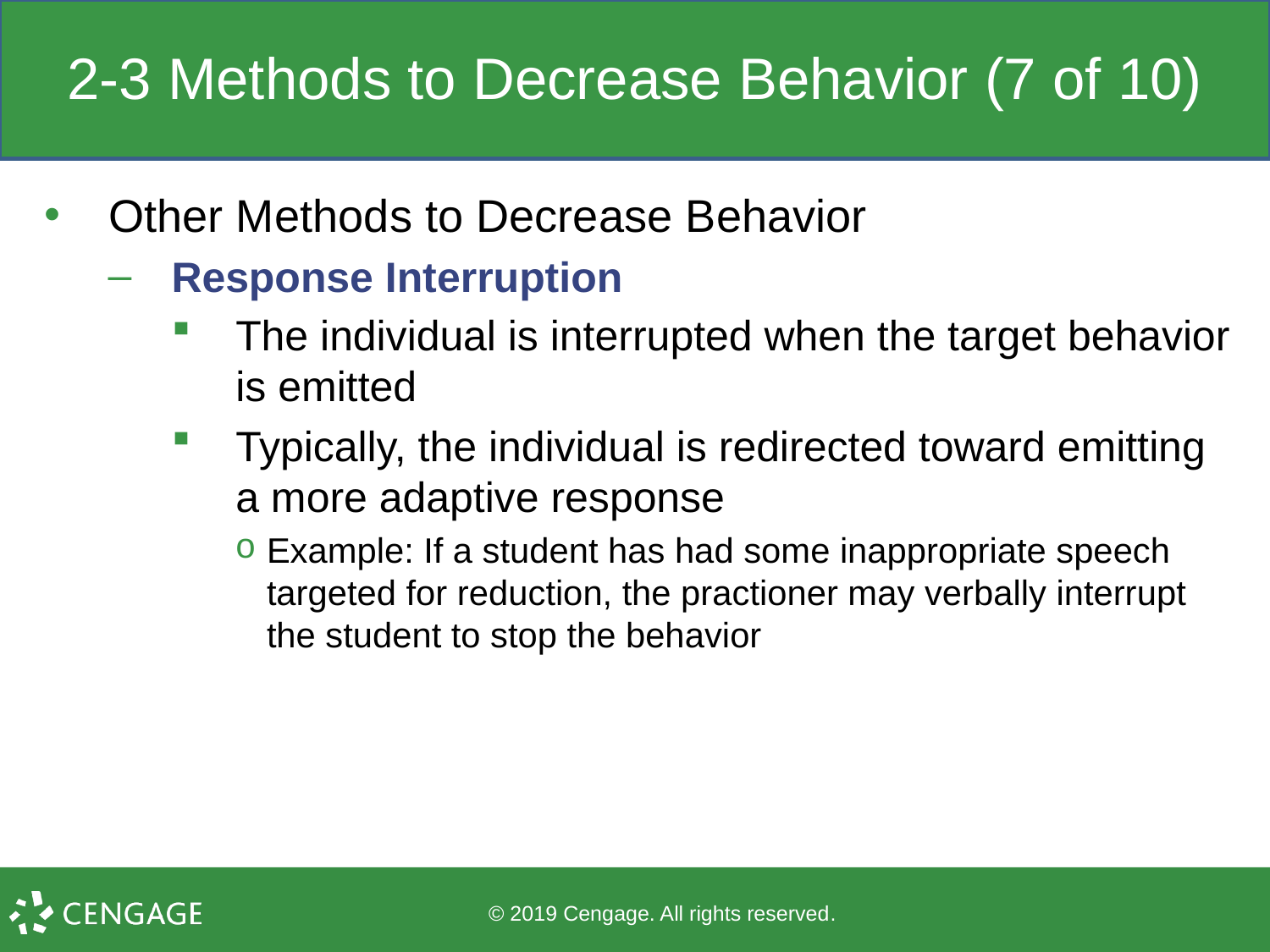

# 2-3 Methods to Decrease Behavior (7 of 10)
Other Methods to Decrease Behavior
Response Interruption
The individual is interrupted when the target behavior is emitted
Typically, the individual is redirected toward emitting a more adaptive response
Example: If a student has had some inappropriate speech targeted for reduction, the practioner may verbally interrupt the student to stop the behavior